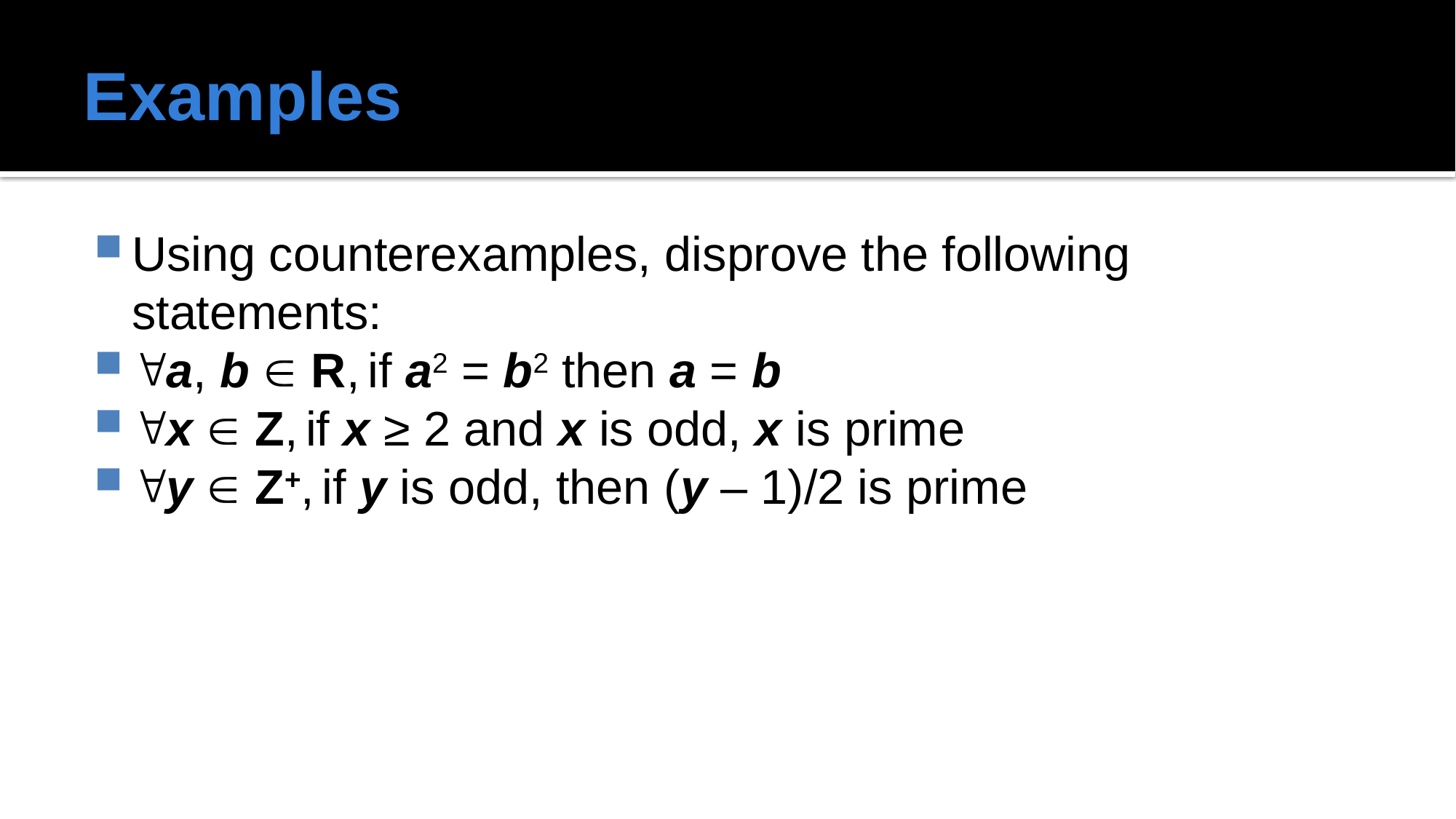

# Examples
Using counterexamples, disprove the following statements:
∀a, b ∈ R, if a2 = b2 then a = b
∀x ∈ Z, if x ≥ 2 and x is odd, x is prime
∀y ∈ Z+, if y is odd, then (y – 1)/2 is prime